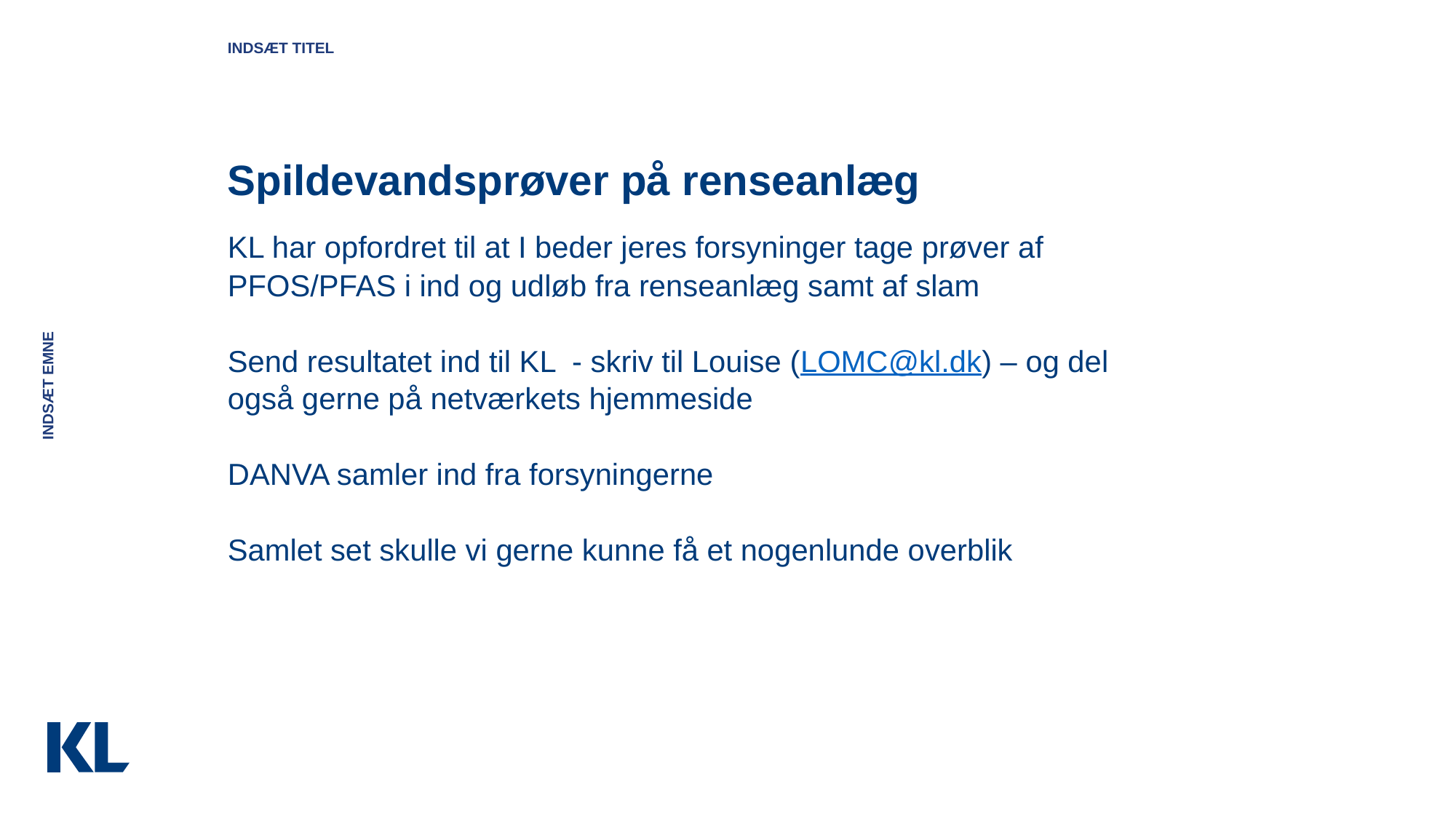

Indsæt titel
# Spildevandsprøver på renseanlæg
KL har opfordret til at I beder jeres forsyninger tage prøver af PFOS/PFAS i ind og udløb fra renseanlæg samt af slam

Send resultatet ind til KL  - skriv til Louise (LOMC@kl.dk) – og del også gerne på netværkets hjemmeside

DANVA samler ind fra forsyningerne

Samlet set skulle vi gerne kunne få et nogenlunde overblik

Indsæt emne